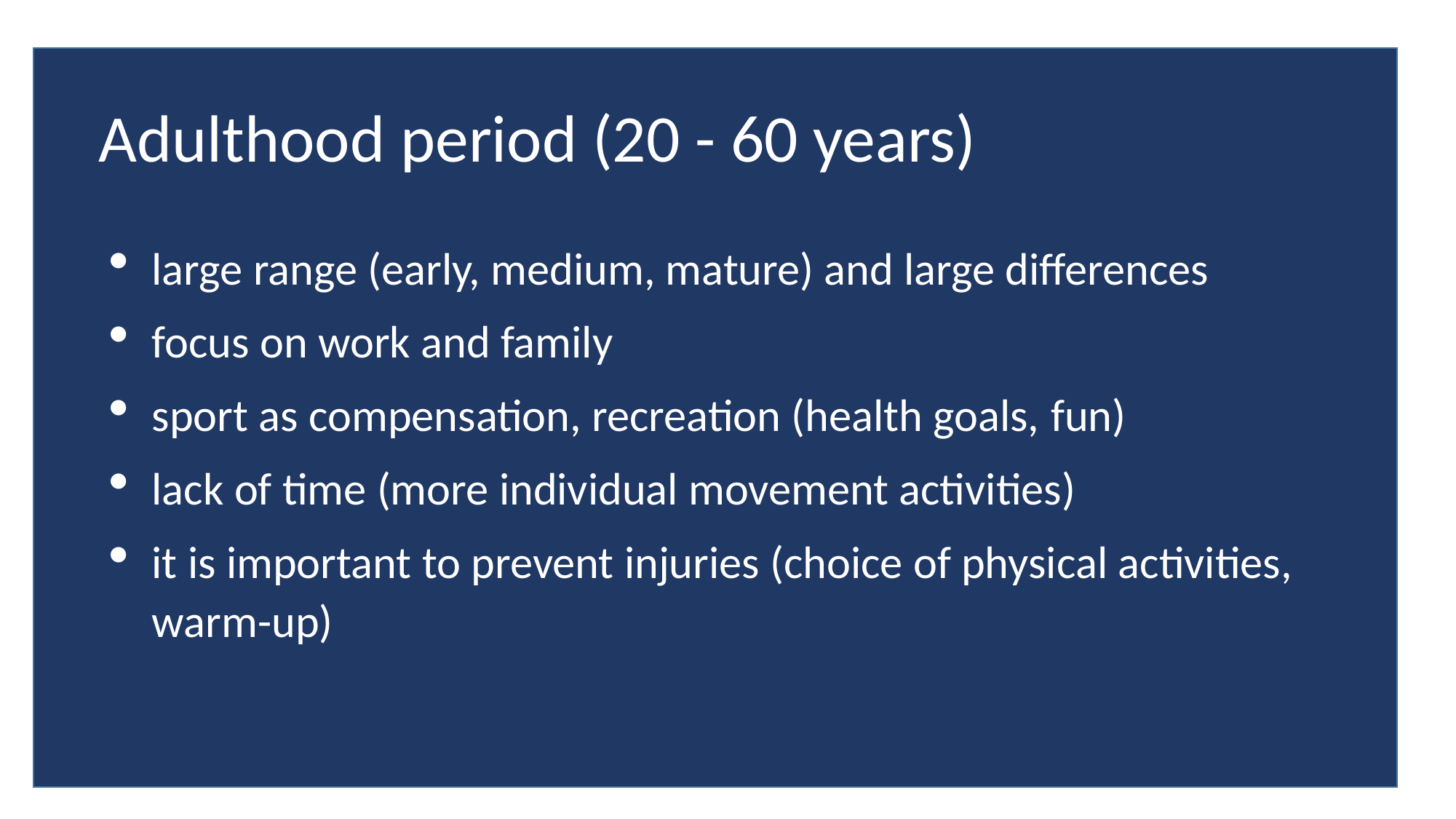

# Adulthood period (20 - 60 years)
large range (early, medium, mature) and large differences
focus on work and family
sport as compensation, recreation (health goals, fun)
lack of time (more individual movement activities)
it is important to prevent injuries (choice of physical activities, warm-up)